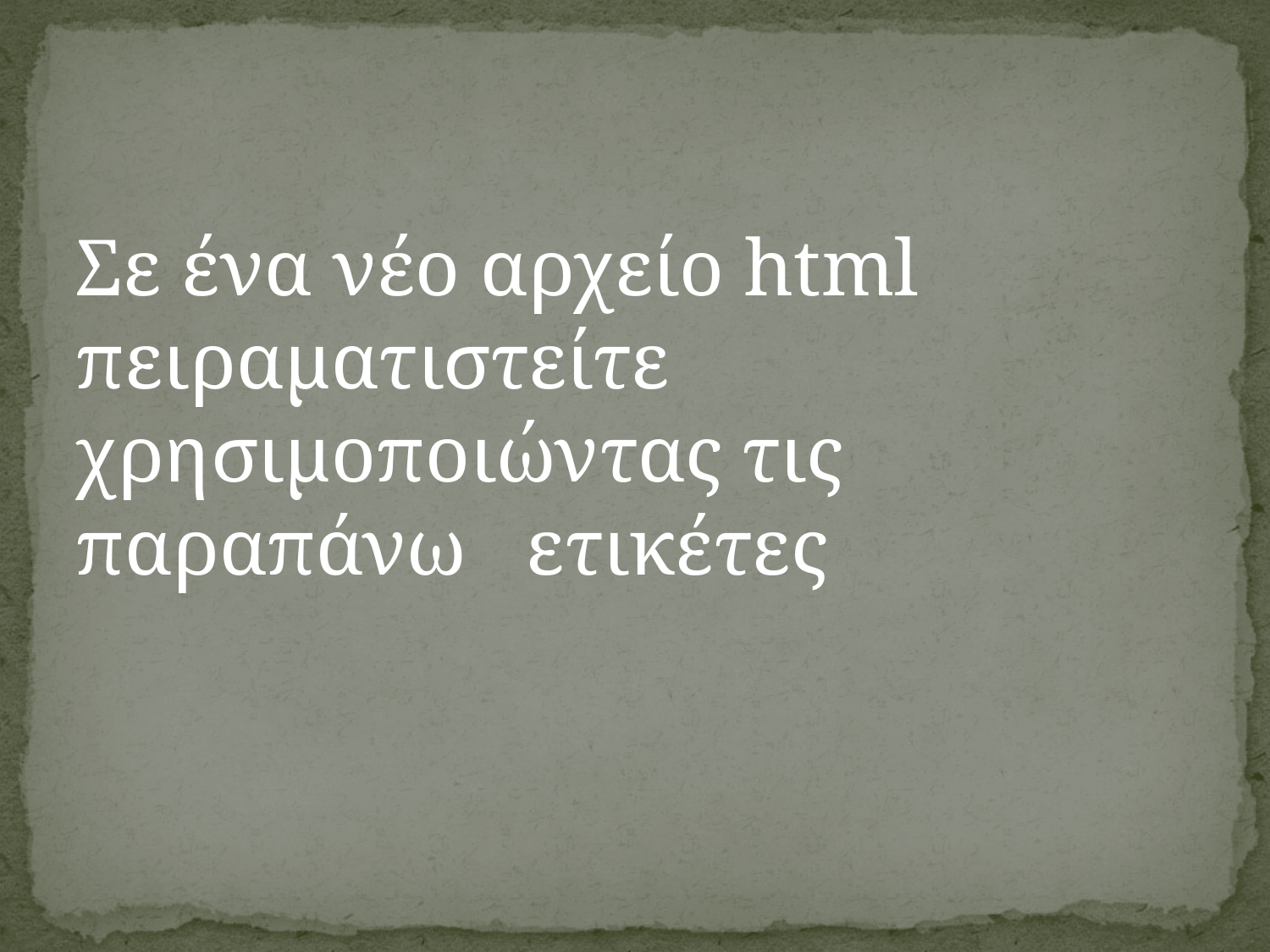

Σε ένα νέο αρχείο html  πειραματιστείτε χρησιμοποιώντας τις  παραπάνω   ετικέτες